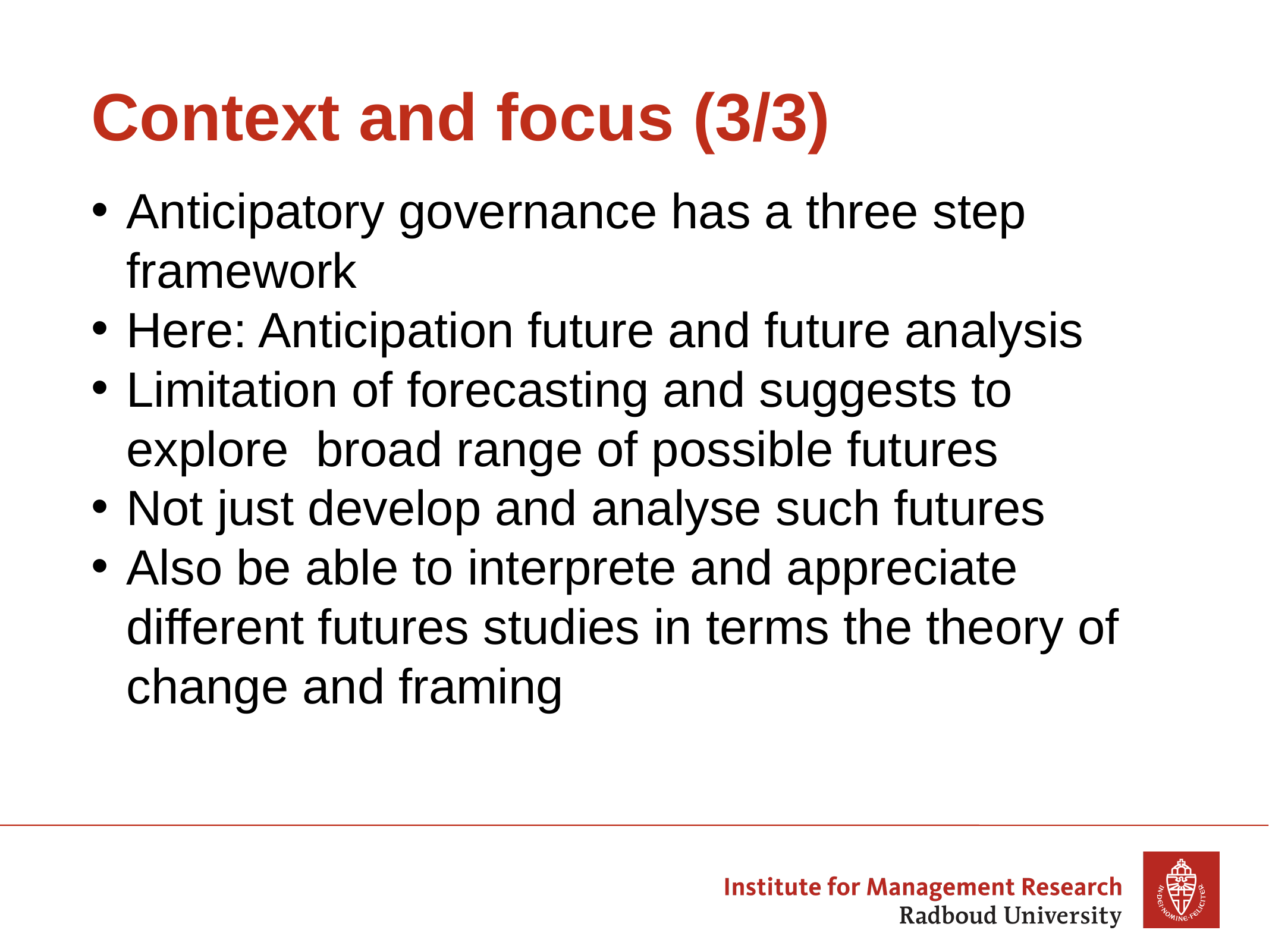

# Context and focus (3/3)
Anticipatory governance has a three step framework
Here: Anticipation future and future analysis
Limitation of forecasting and suggests to explore  broad range of possible futures
Not just develop and analyse such futures
Also be able to interprete and appreciate different futures studies in terms the theory of change and framing